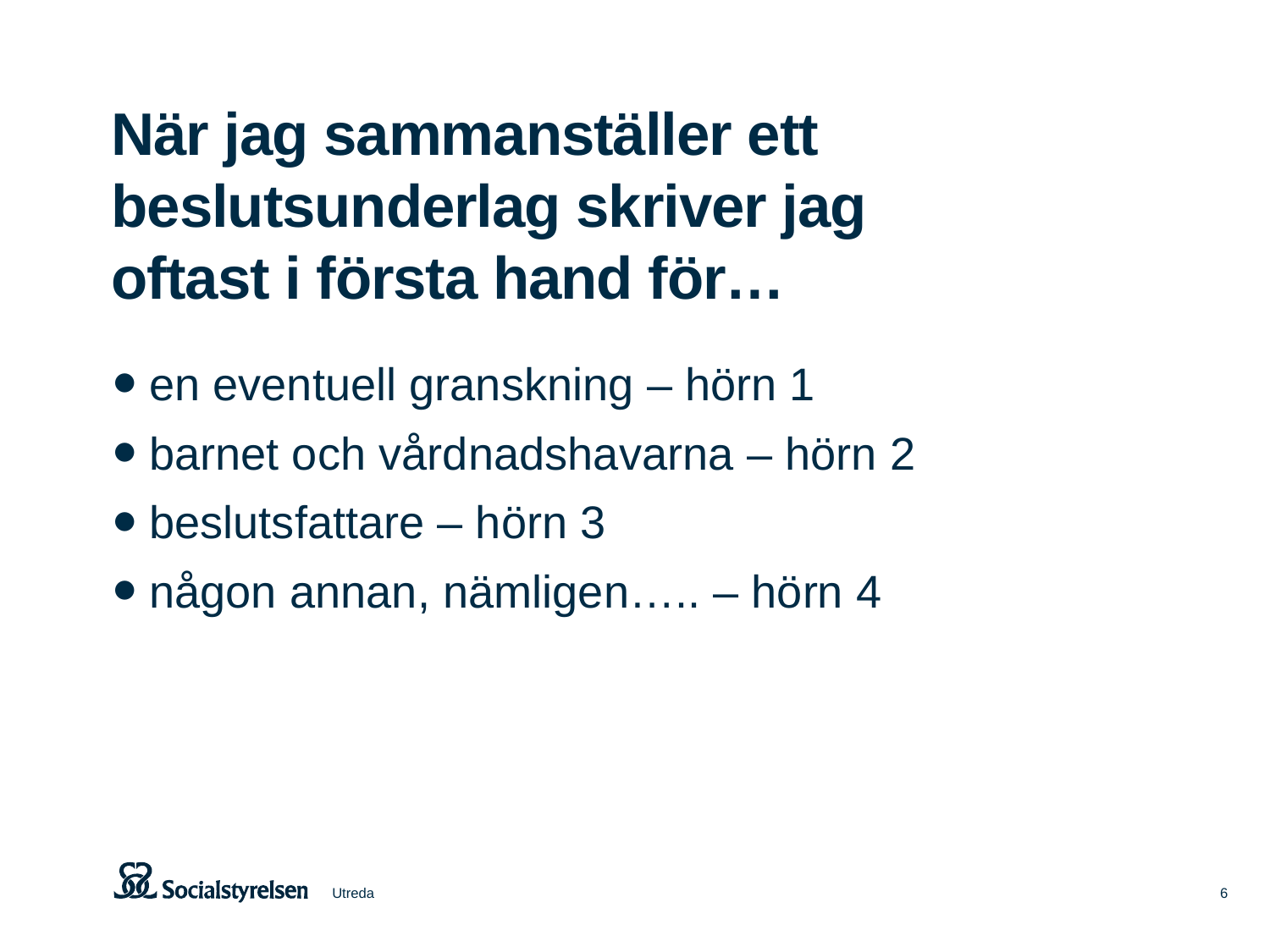

# När jag sammanställer ett beslutsunderlag skriver jag oftast i första hand för…

en eventuell granskning – hörn 1
barnet och vårdnadshavarna – hörn 2
beslutsfattare – hörn 3
någon annan, nämligen….. – hörn 4

Utreda
6